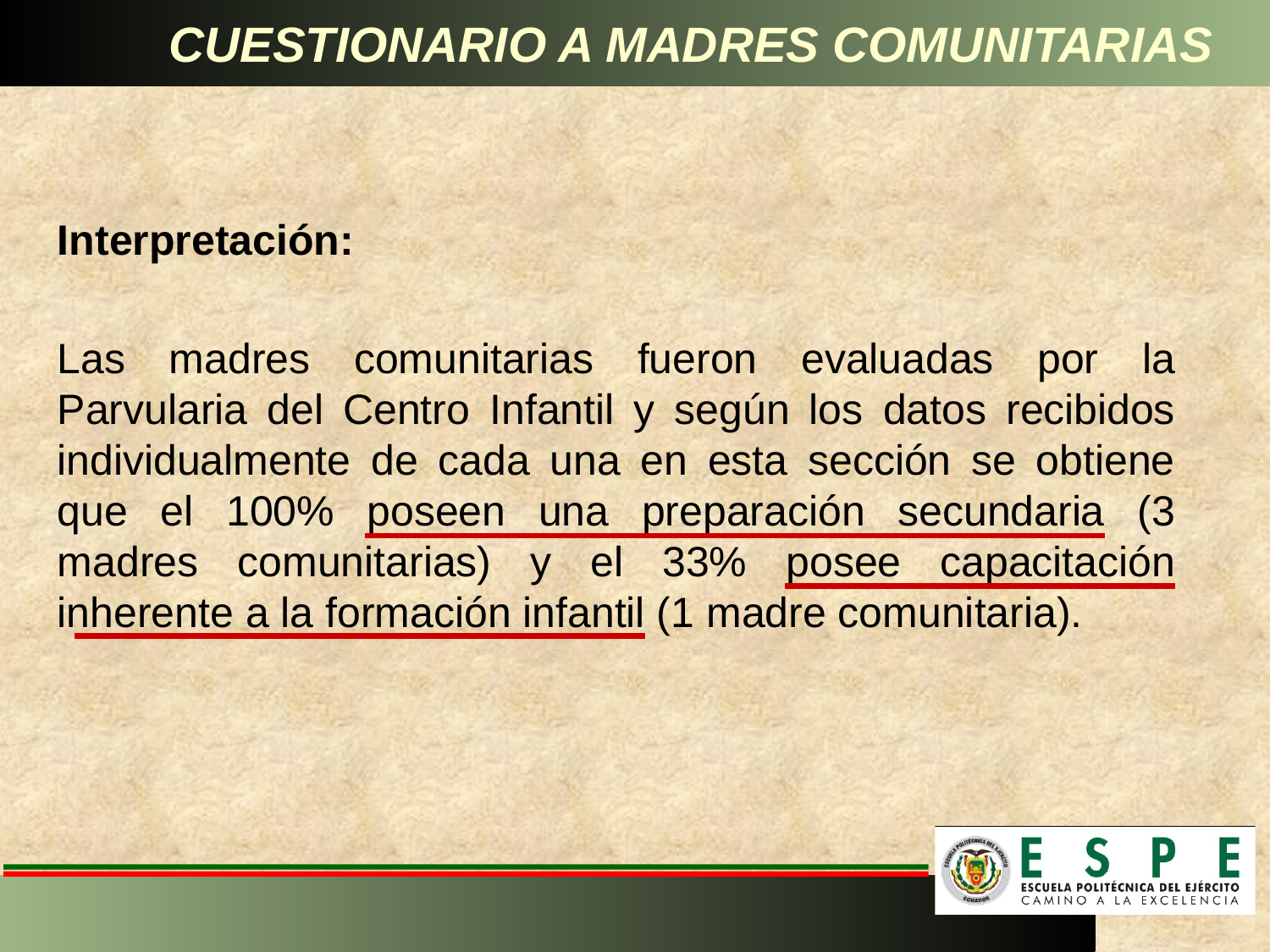

CUESTIONARIO A MADRES COMUNITARIAS

Interpretación:

Las madres comunitarias fueron evaluadas por la Parvularia del Centro Infantil y según los datos recibidos individualmente de cada una en esta sección se obtiene que el 100% poseen una preparación secundaria (3 madres comunitarias) y el 33% posee capacitación inherente a la formación infantil (1 madre comunitaria).